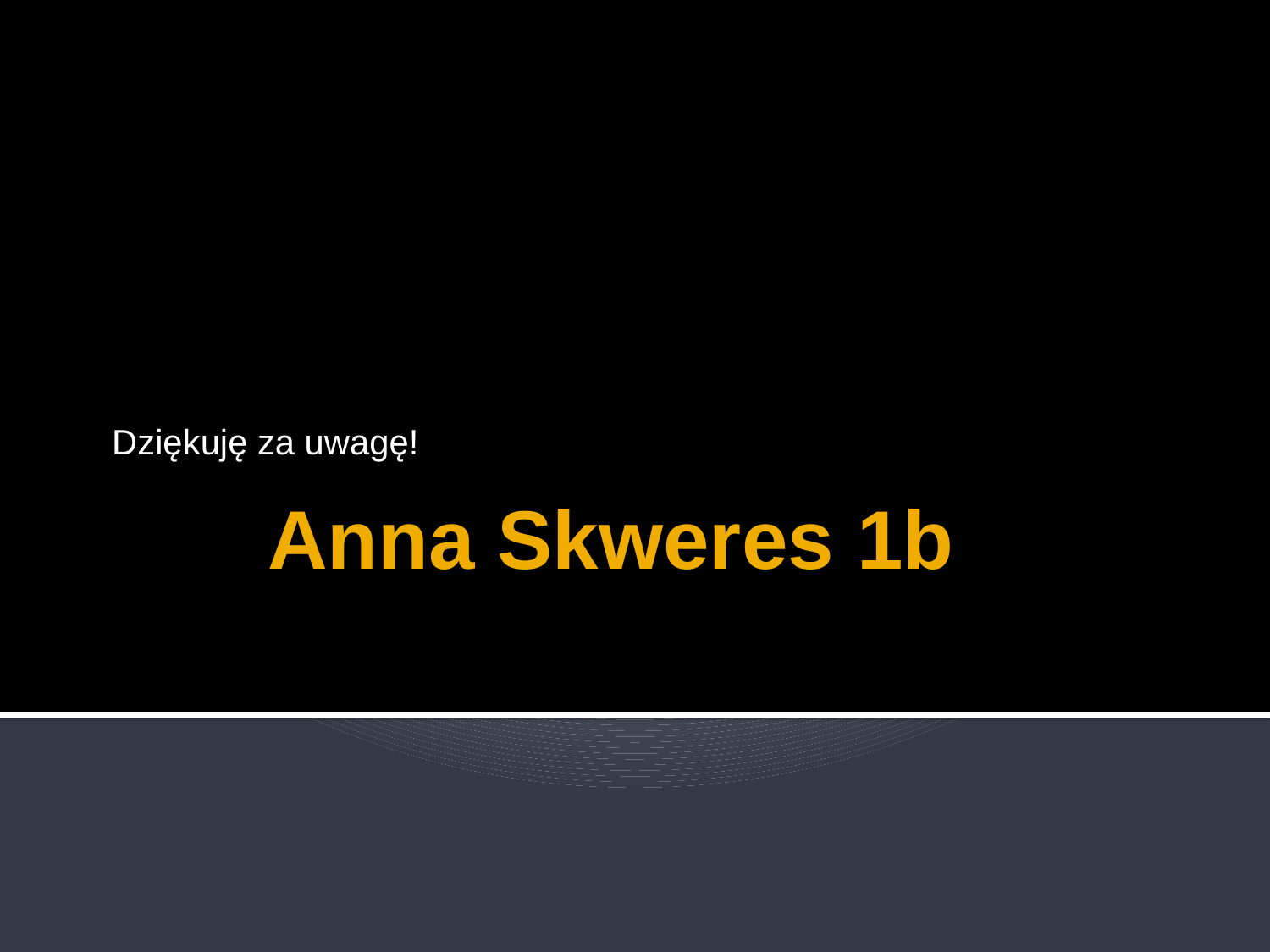

Dziękuję za uwagę!
# Anna Skweres 1b